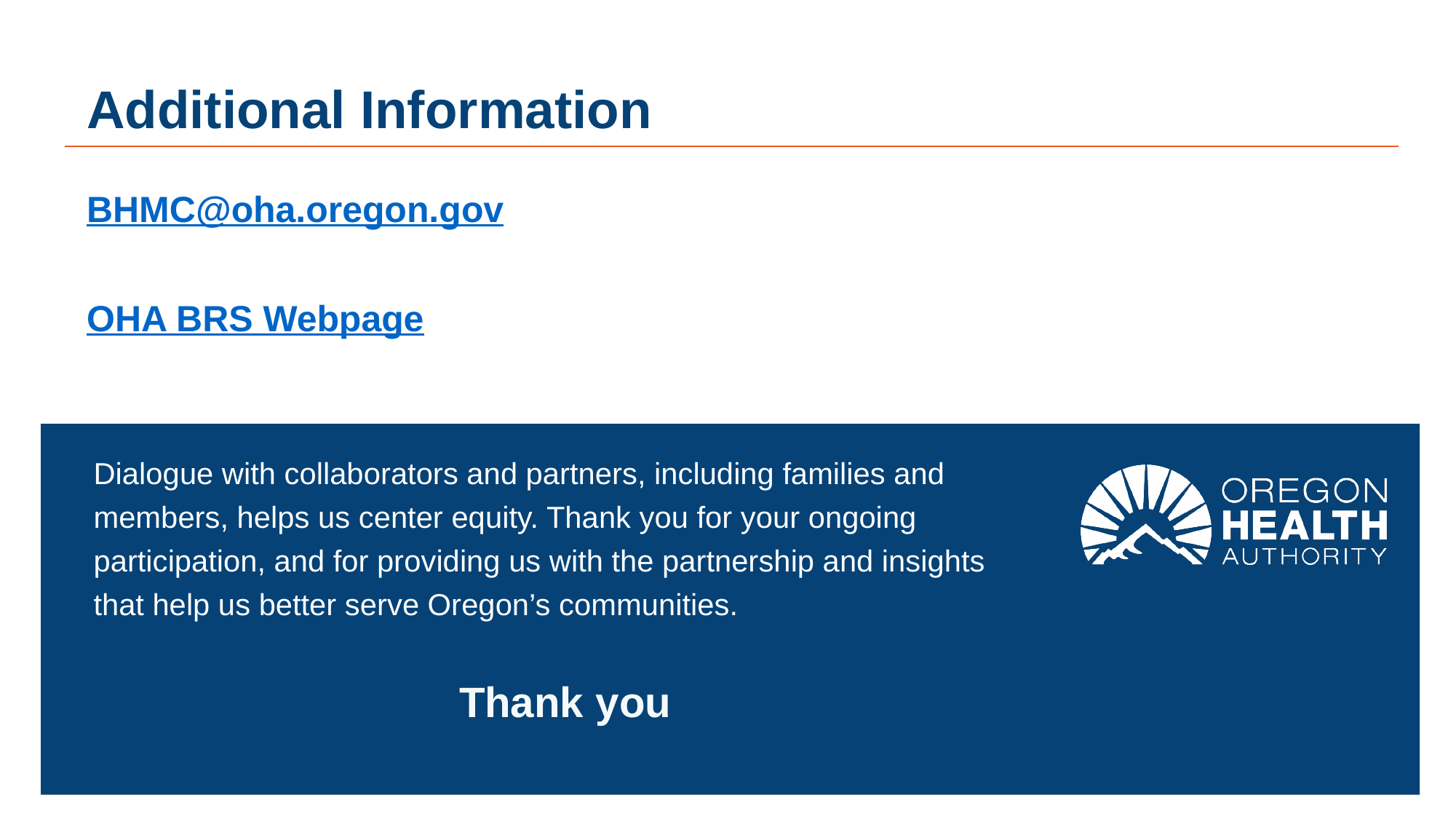

# Additional Information
BHMC@oha.oregon.gov

OHA BRS Webpage
Dialogue with collaborators and partners, including families and members, helps us center equity. Thank you for your ongoing participation, and for providing us with the partnership and insights that help us better serve Oregon’s communities.

Thank you